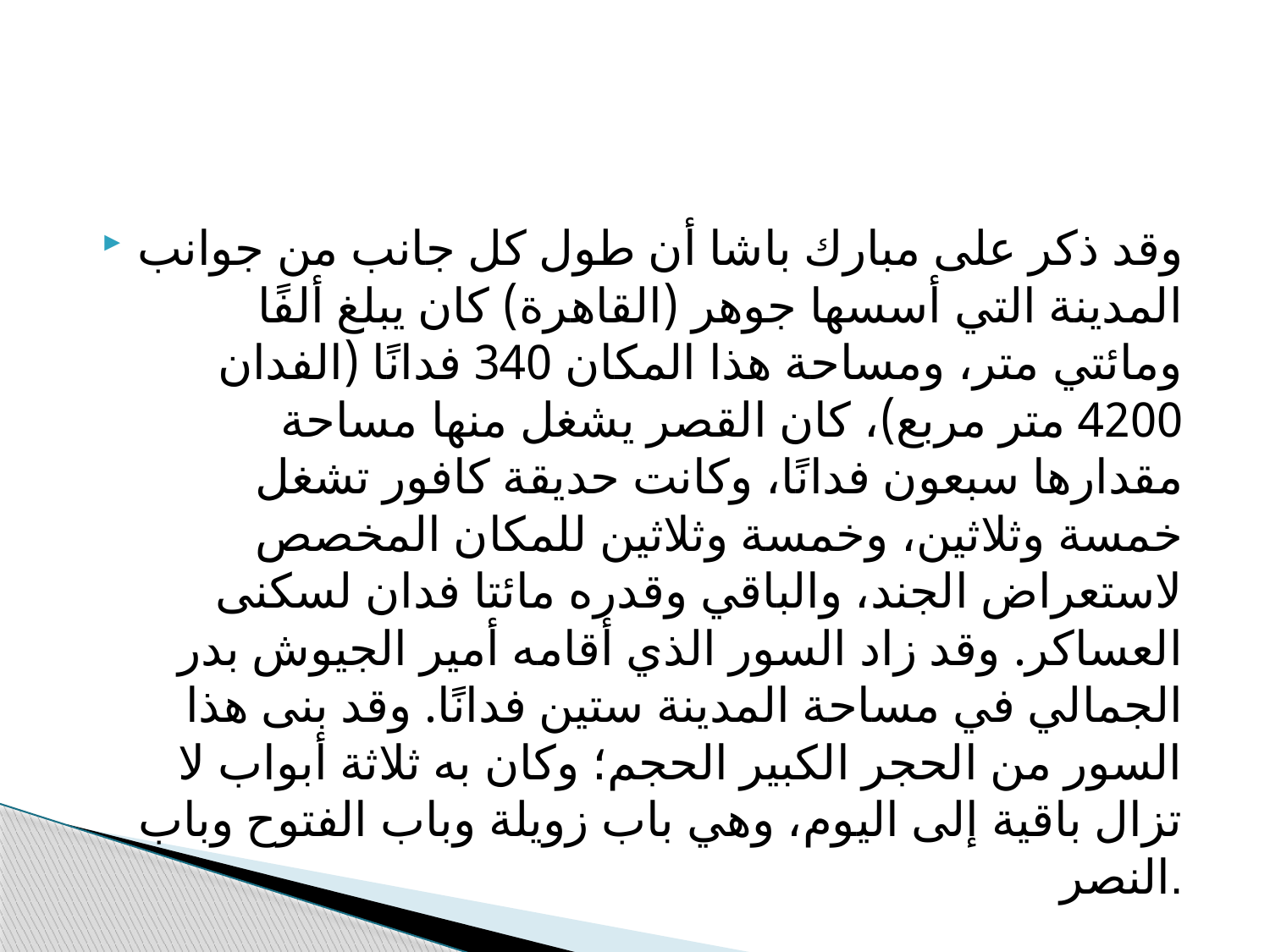

#
وقد ذكر على مبارك باشا أن طول كل جانب من جوانب المدينة التي أسسها جوهر (القاهرة) كان يبلغ ألفًا ومائتي متر، ومساحة هذا المكان 340 فدانًا (الفدان 4200 متر مربع)، كان القصر يشغل منها مساحة مقدارها سبعون فدانًا، وكانت حديقة كافور تشغل خمسة وثلاثين، وخمسة وثلاثين للمكان المخصص لاستعراض الجند، والباقي وقدره مائتا فدان لسكنى العساكر. وقد زاد السور الذي أقامه أمير الجيوش بدر الجمالي في مساحة المدينة ستين فدانًا. وقد بنى هذا السور من الحجر الكبير الحجم؛ وكان به ثلاثة أبواب لا تزال باقية إلى اليوم، وهي باب زويلة وباب الفتوح وباب النصر.